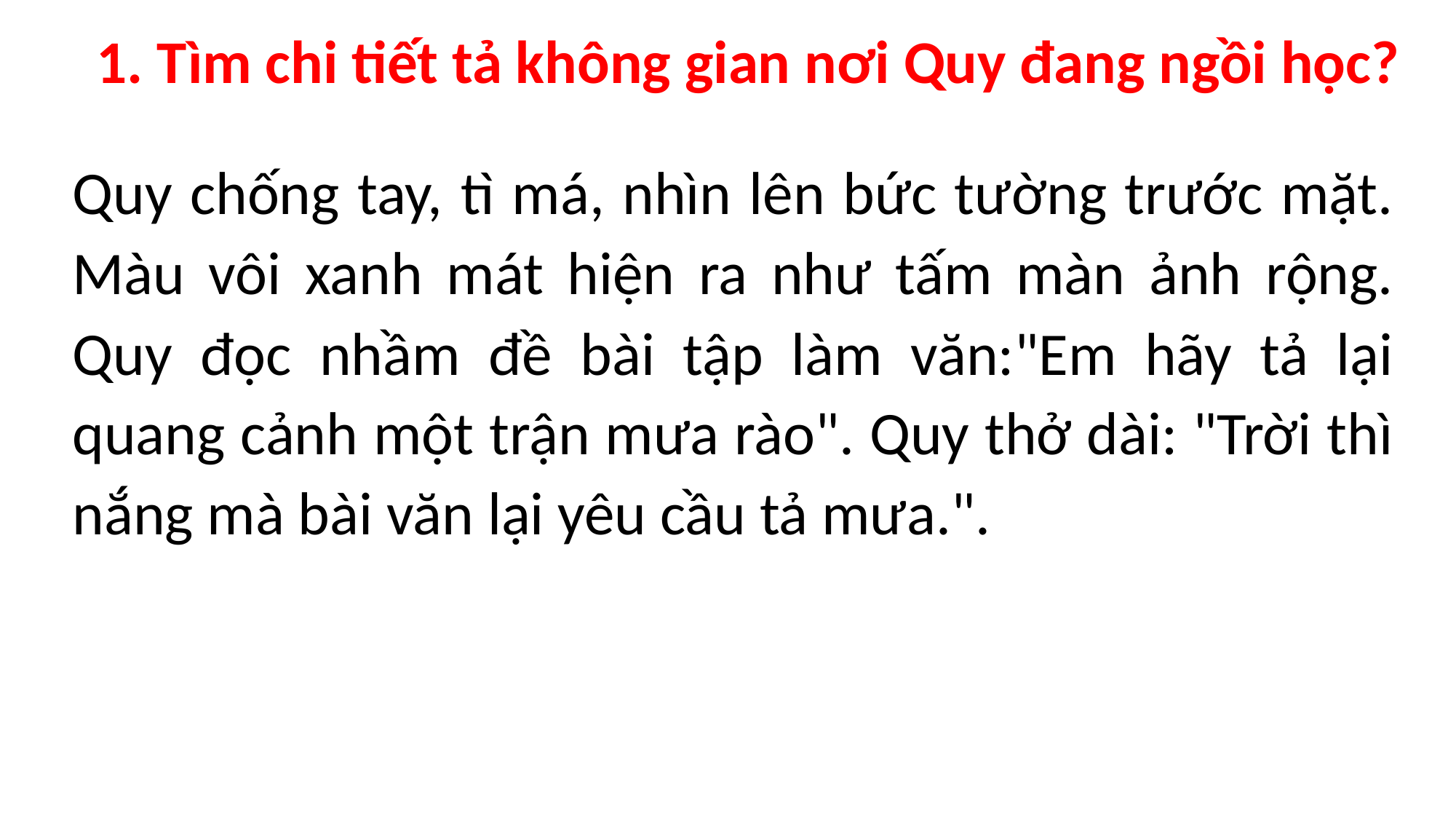

1. Tìm chi tiết tả không gian nơi Quy đang ngồi học?
Quy chống tay, tì má, nhìn lên bức tường trước mặt. Màu vôi xanh mát hiện ra như tấm màn ảnh rộng. Quy đọc nhầm đề bài tập làm văn:"Em hãy tả lại quang cảnh một trận mưa rào". Quy thở dài: "Trời thì nắng mà bài văn lại yêu cầu tả mưa.".